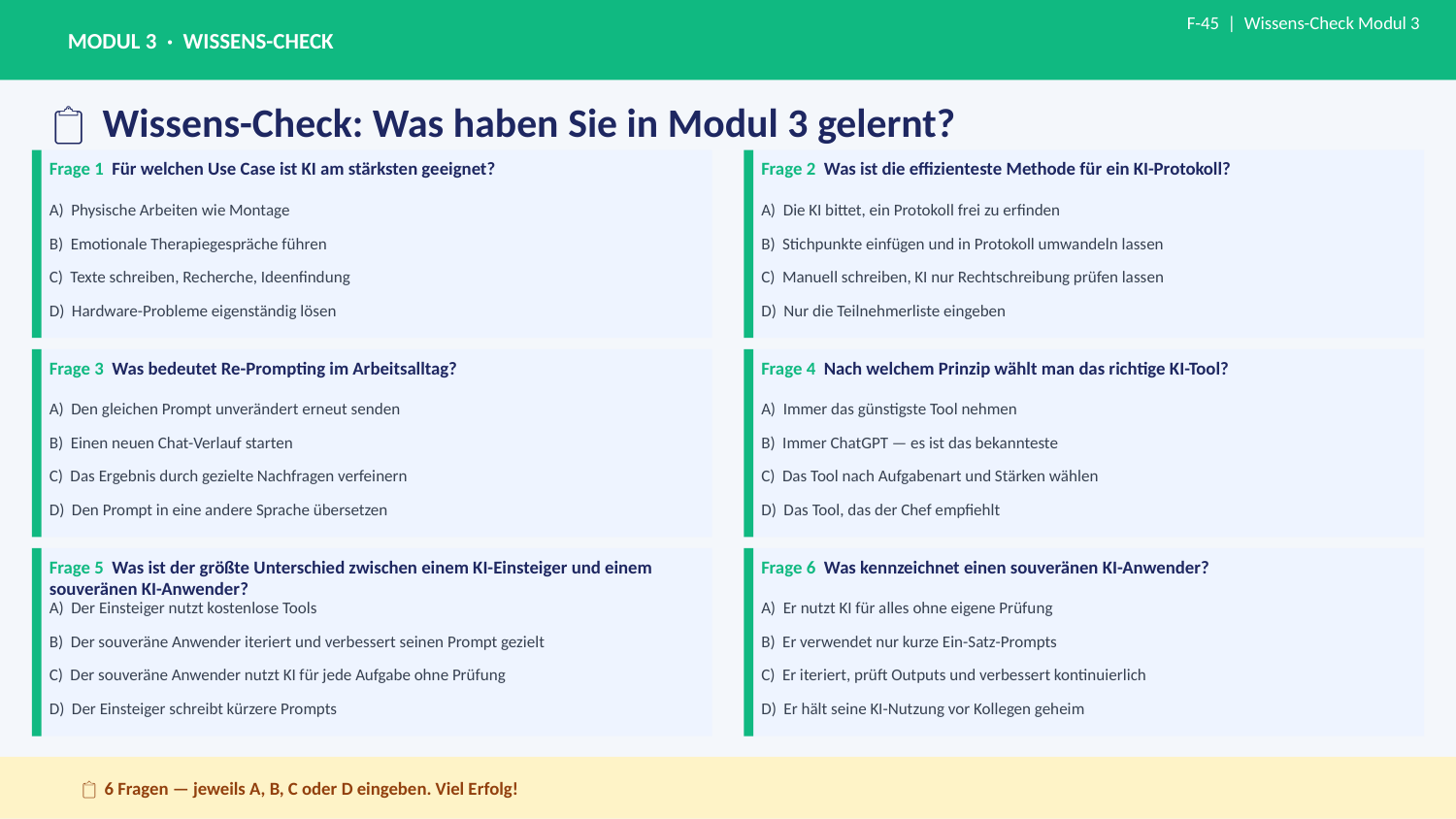

MODUL 3  ·  WISSENS-CHECK
F-45  |  Wissens-Check Modul 3
📋  Wissens-Check: Was haben Sie in Modul 3 gelernt?

Frage 1  Für welchen Use Case ist KI am stärksten geeignet?
Frage 2  Was ist die effizienteste Methode für ein KI-Protokoll?
A)  Physische Arbeiten wie Montage
A)  Die KI bittet, ein Protokoll frei zu erfinden
B)  Emotionale Therapiegespräche führen
B)  Stichpunkte einfügen und in Protokoll umwandeln lassen
C)  Texte schreiben, Recherche, Ideenfindung
C)  Manuell schreiben, KI nur Rechtschreibung prüfen lassen
D)  Hardware-Probleme eigenständig lösen
D)  Nur die Teilnehmerliste eingeben

Frage 3  Was bedeutet Re-Prompting im Arbeitsalltag?
Frage 4  Nach welchem Prinzip wählt man das richtige KI-Tool?
A)  Den gleichen Prompt unverändert erneut senden
A)  Immer das günstigste Tool nehmen
B)  Einen neuen Chat-Verlauf starten
B)  Immer ChatGPT — es ist das bekannteste
C)  Das Ergebnis durch gezielte Nachfragen verfeinern
C)  Das Tool nach Aufgabenart und Stärken wählen
D)  Den Prompt in eine andere Sprache übersetzen
D)  Das Tool, das der Chef empfiehlt

Frage 5  Was ist der größte Unterschied zwischen einem KI-Einsteiger und einem souveränen KI-Anwender?
Frage 6  Was kennzeichnet einen souveränen KI-Anwender?
A)  Der Einsteiger nutzt kostenlose Tools
A)  Er nutzt KI für alles ohne eigene Prüfung
B)  Der souveräne Anwender iteriert und verbessert seinen Prompt gezielt
B)  Er verwendet nur kurze Ein-Satz-Prompts
C)  Der souveräne Anwender nutzt KI für jede Aufgabe ohne Prüfung
C)  Er iteriert, prüft Outputs und verbessert kontinuierlich
D)  Der Einsteiger schreibt kürzere Prompts
D)  Er hält seine KI-Nutzung vor Kollegen geheim
foundic.org

📋  6 Fragen — jeweils A, B, C oder D eingeben. Viel Erfolg!